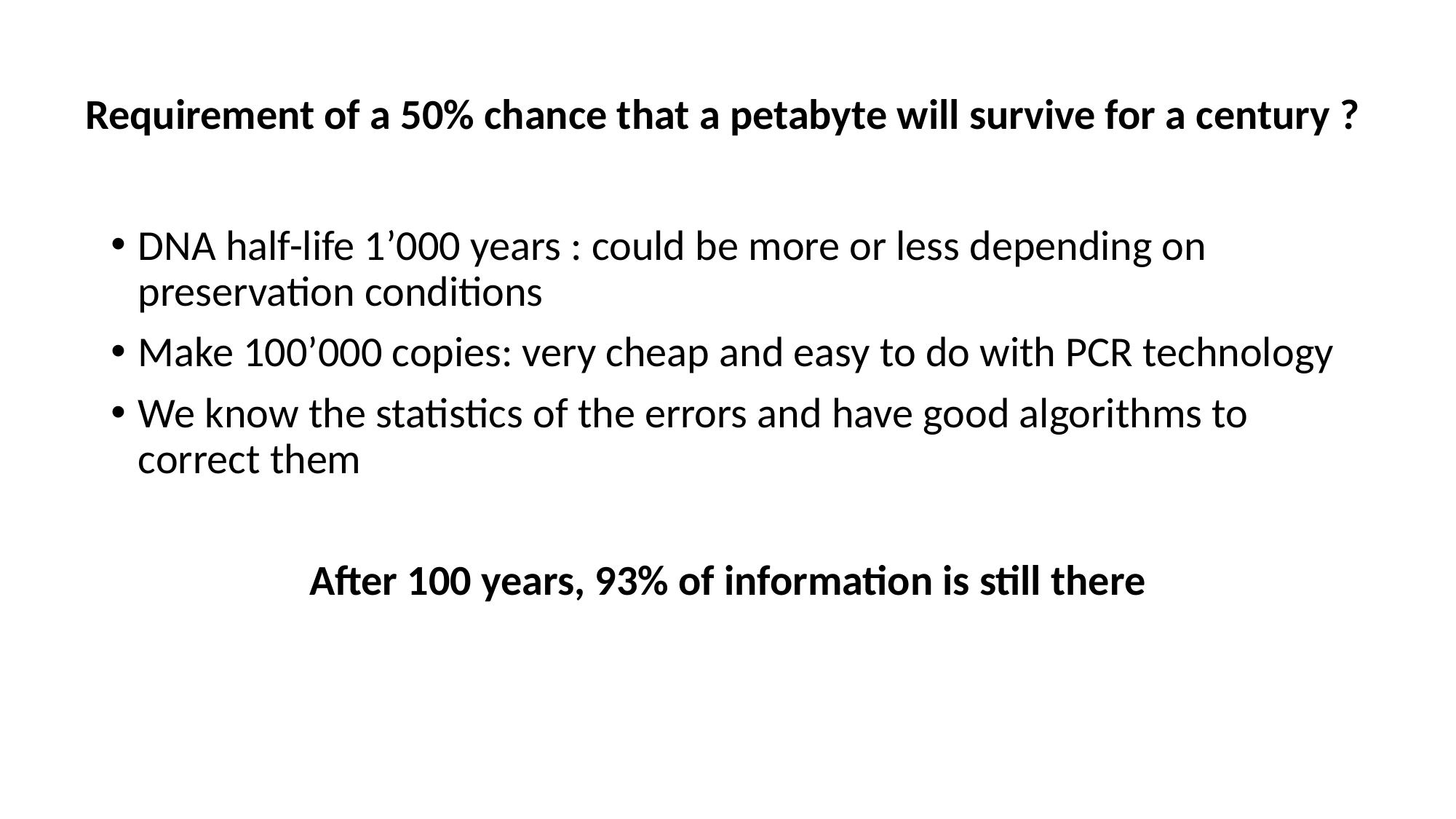

Requirement of a 50% chance that a petabyte will survive for a century ?
DNA half-life 1’000 years : could be more or less depending on preservation conditions
Make 100’000 copies: very cheap and easy to do with PCR technology
We know the statistics of the errors and have good algorithms to correct them

After 100 years, 93% of information is still there